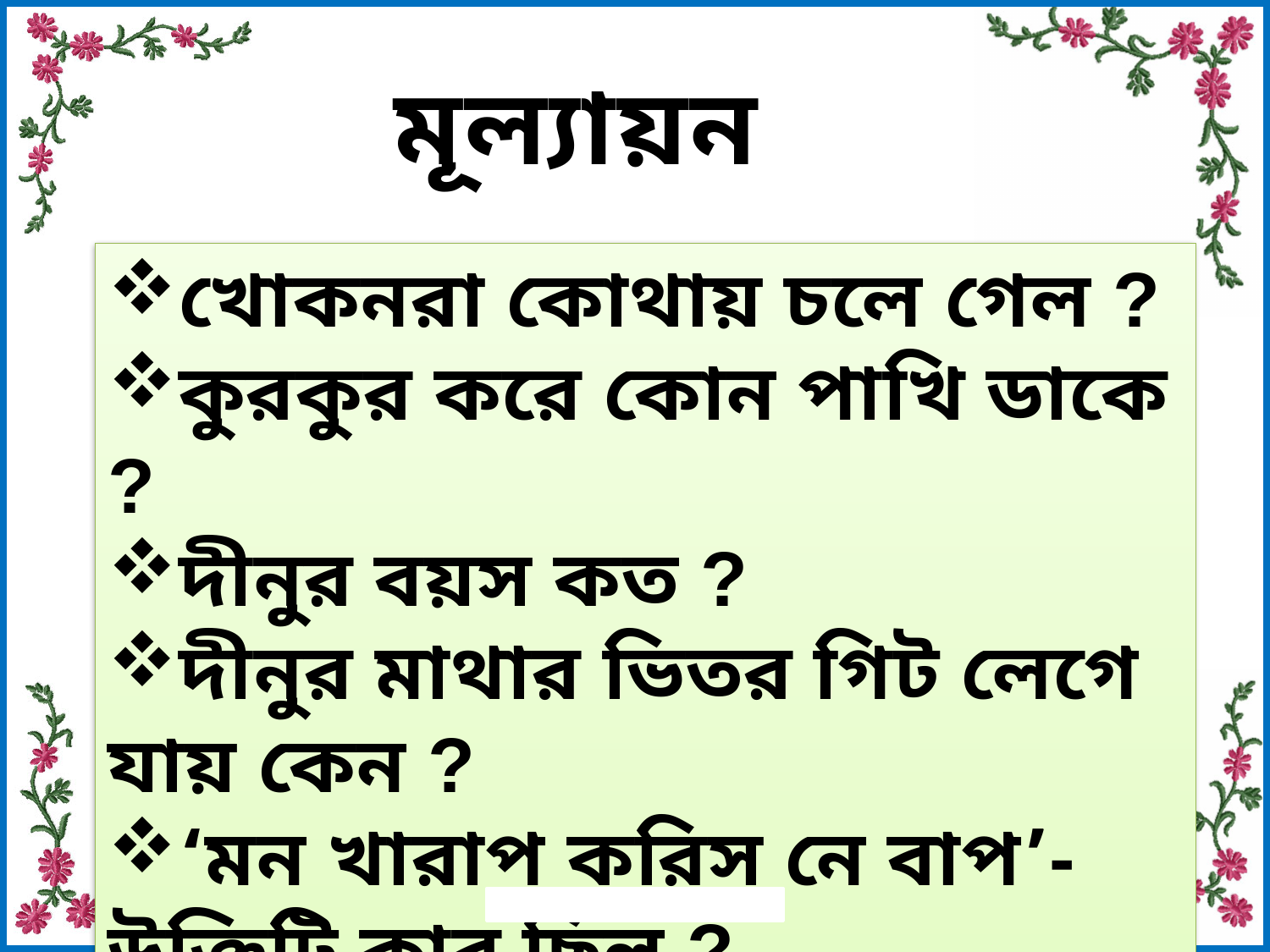

মূল্যায়ন
খোকনরা কোথায় চলে গেল ?
কুরকুর করে কোন পাখি ডাকে ?
দীনুর বয়স কত ?
দীনুর মাথার ভিতর গিট লেগে যায় কেন ?
‘মন খারাপ করিস নে বাপ’- উক্তিটি কার ছিল ?